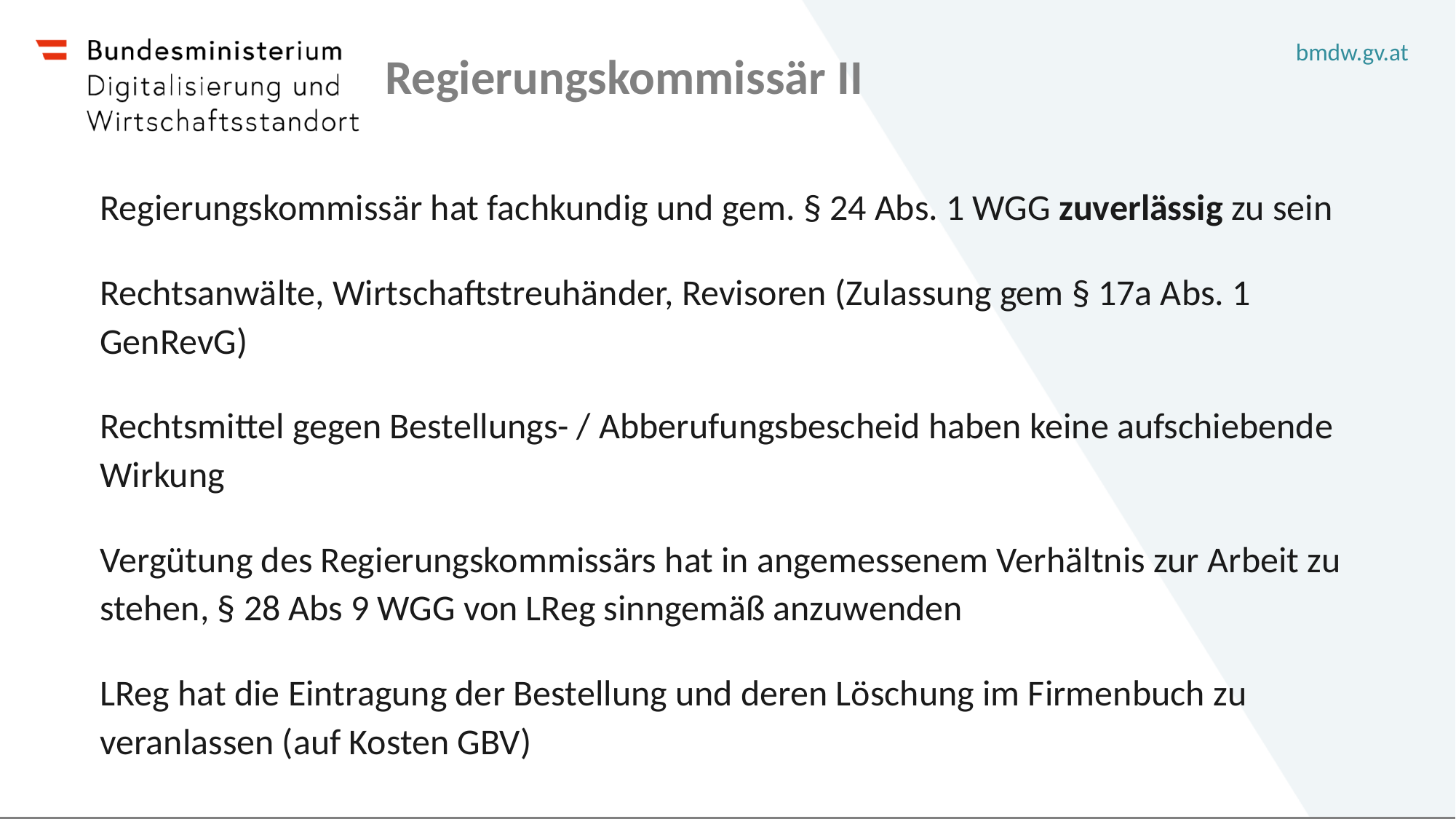

# Regierungskommissär II
Regierungskommissär hat fachkundig und gem. § 24 Abs. 1 WGG zuverlässig zu sein
Rechtsanwälte, Wirtschaftstreuhänder, Revisoren (Zulassung gem § 17a Abs. 1 GenRevG)
Rechtsmittel gegen Bestellungs- / Abberufungsbescheid haben keine aufschiebende Wirkung
Vergütung des Regierungskommissärs hat in angemessenem Verhältnis zur Arbeit zu stehen, § 28 Abs 9 WGG von LReg sinngemäß anzuwenden
LReg hat die Eintragung der Bestellung und deren Löschung im Firmenbuch zu veranlassen (auf Kosten GBV)